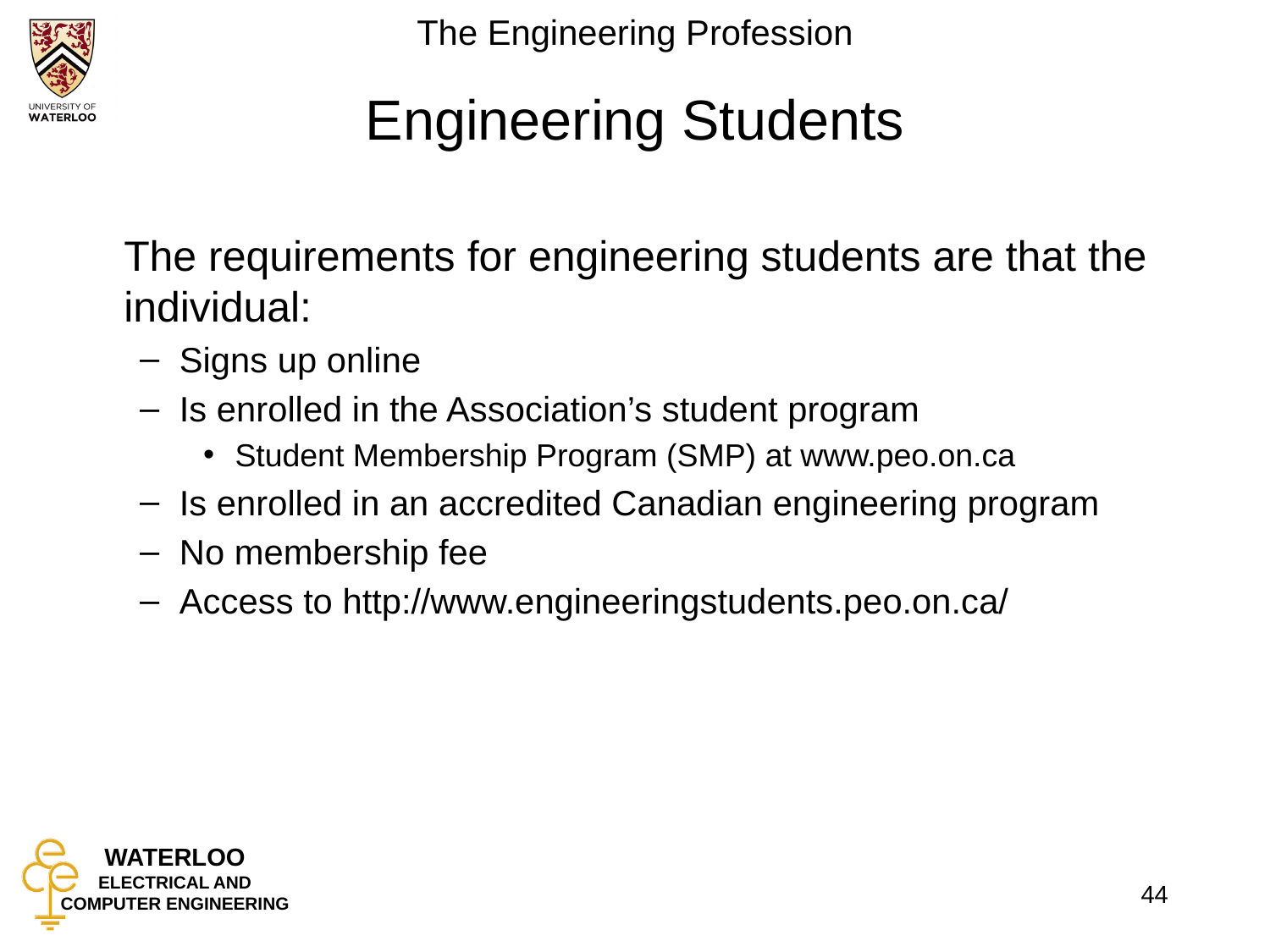

# Engineering Students
	The requirements for engineering students are that the individual:
Signs up online
Is enrolled in the Association’s student program
Student Membership Program (SMP) at www.peo.on.ca
Is enrolled in an accredited Canadian engineering program
No membership fee
Access to http://www.engineeringstudents.peo.on.ca/